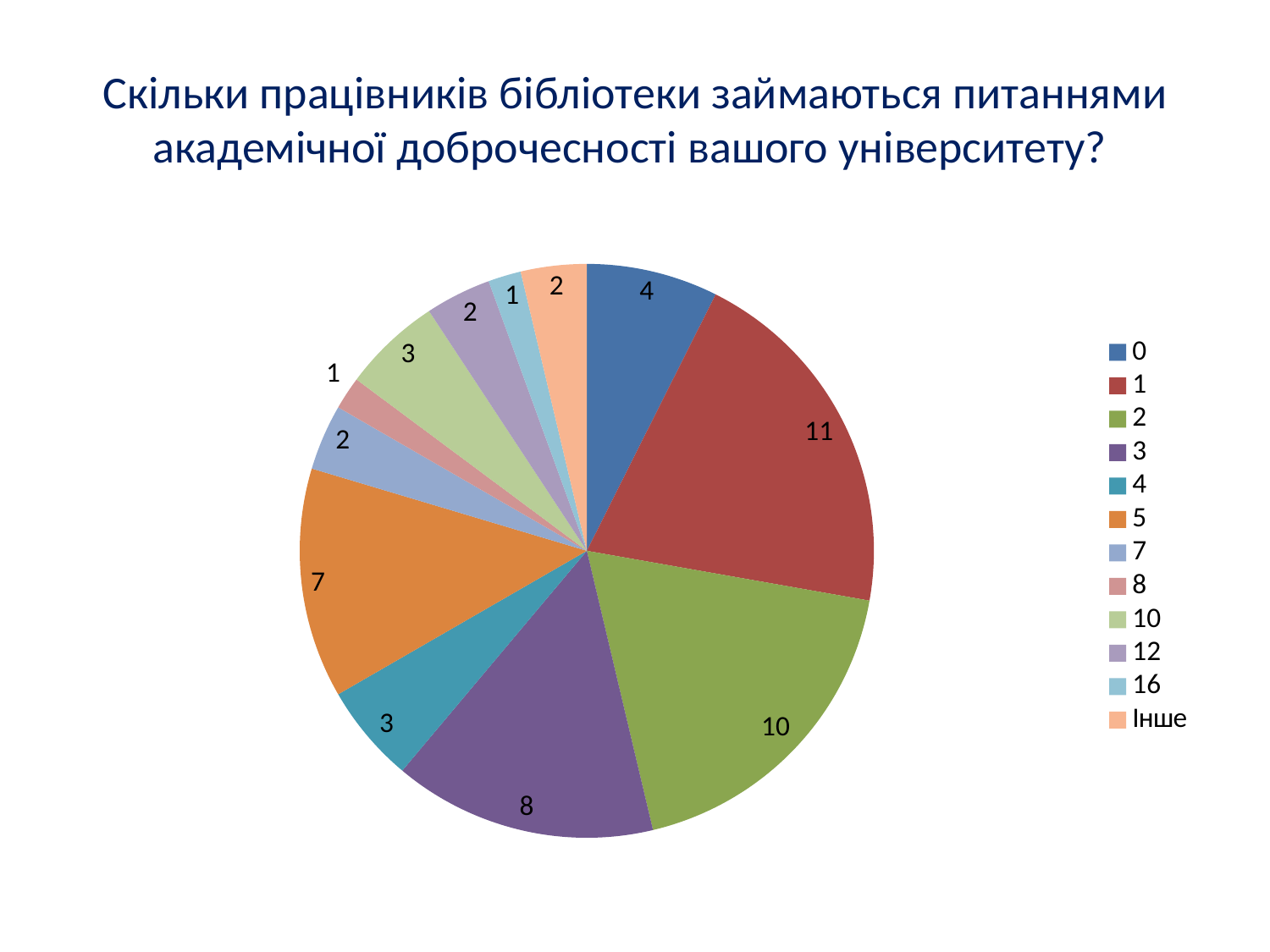

# Скільки працівників бібліотеки займаються питаннями академічної доброчесності вашого університету?

### Chart

| Category |  |
|---|---|
| 0 | 4.0 |
| 1 | 11.0 |
| 2 | 10.0 |
| 3 | 8.0 |
| 4 | 3.0 |
| 5 | 7.0 |
| 7 | 2.0 |
| 8 | 1.0 |
| 10 | 3.0 |
| 12 | 2.0 |
| 16 | 1.0 |
| Інше | 2.0 |